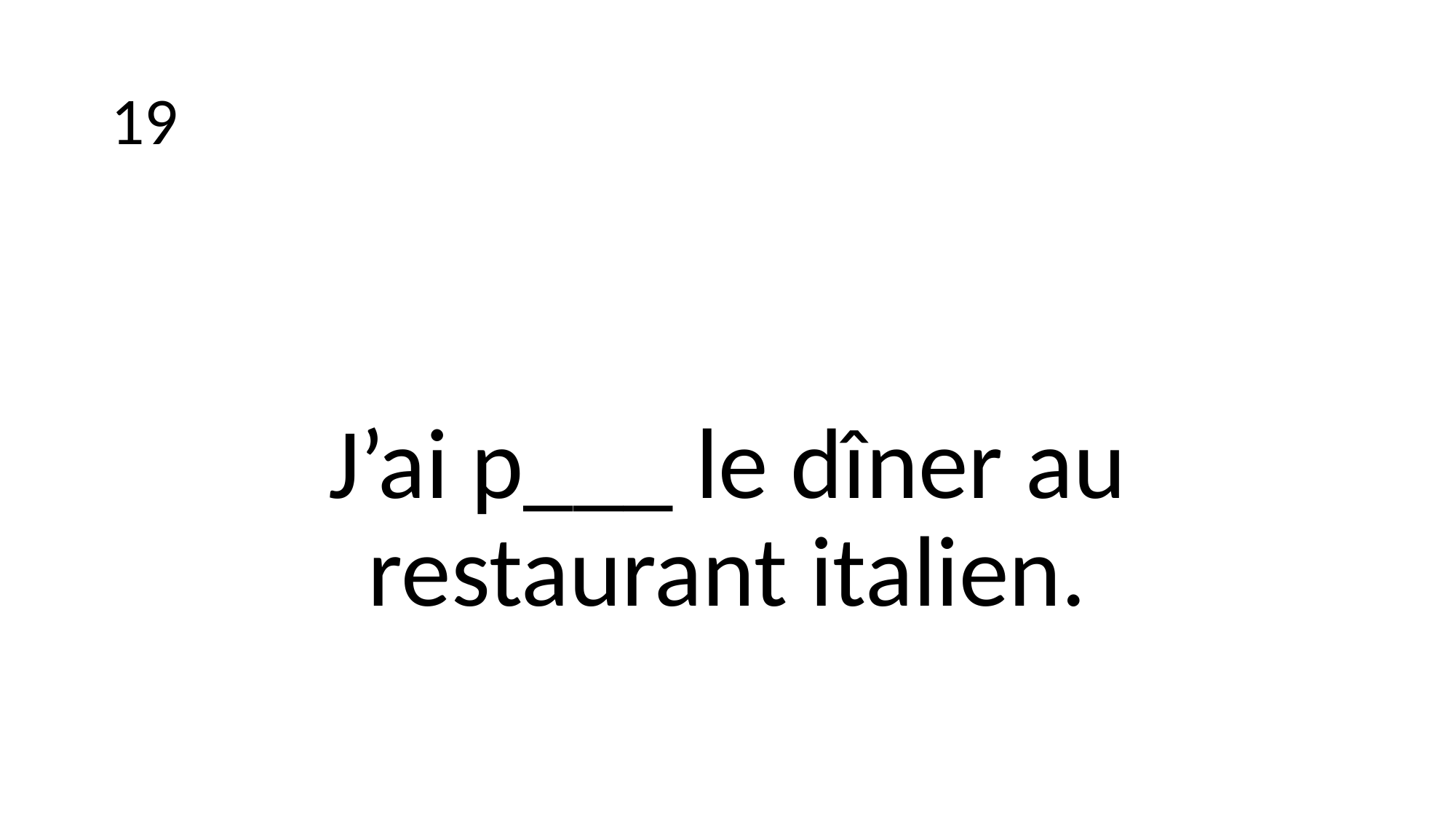

# 19

J’ai p___ le dîner au restaurant italien.